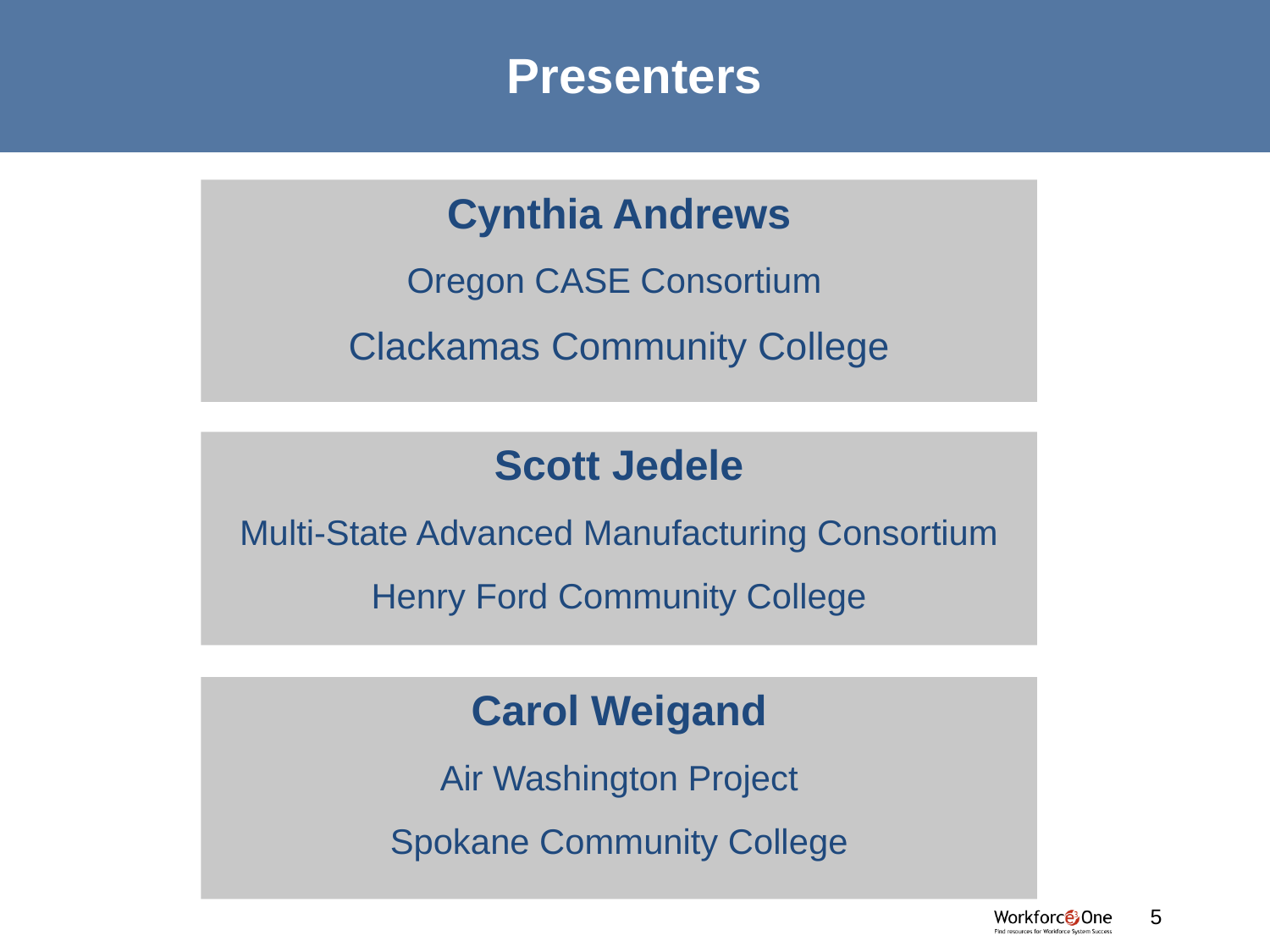

# Presenters
Cynthia Andrews
Oregon CASE Consortium
Clackamas Community College

Scott Jedele
Multi-State Advanced Manufacturing Consortium
Henry Ford Community College

Carol Weigand
Air Washington Project
Spokane Community College

#
5